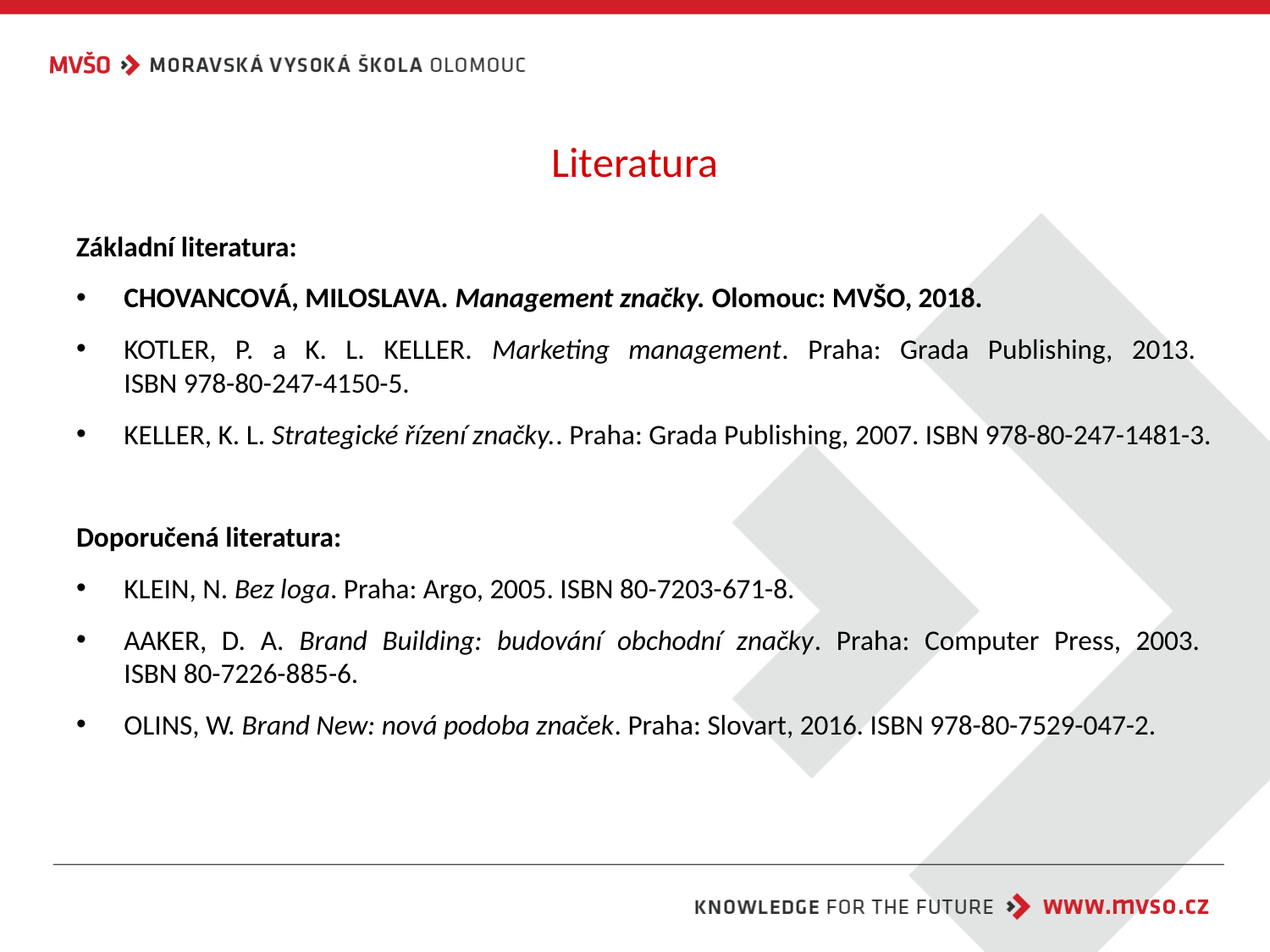

# Literatura
Základní literatura:
CHOVANCOVÁ, MILOSLAVA. Management značky. Olomouc: MVŠO, 2018.
KOTLER, P. a K. L. KELLER. Marketing management. Praha: Grada Publishing, 2013.
ISBN 978-80-247-4150-5.
KELLER, K. L. Strategické řízení značky.. Praha: Grada Publishing, 2007. ISBN 978-80-247-1481-3.

Doporučená literatura:
KLEIN, N. Bez loga. Praha: Argo, 2005. ISBN 80-7203-671-8.
AAKER, D. A. Brand Building: budování obchodní značky. Praha: Computer Press, 2003.
ISBN 80-7226-885-6.
OLINS, W. Brand New: nová podoba značek. Praha: Slovart, 2016. ISBN 978-80-7529-047-2.